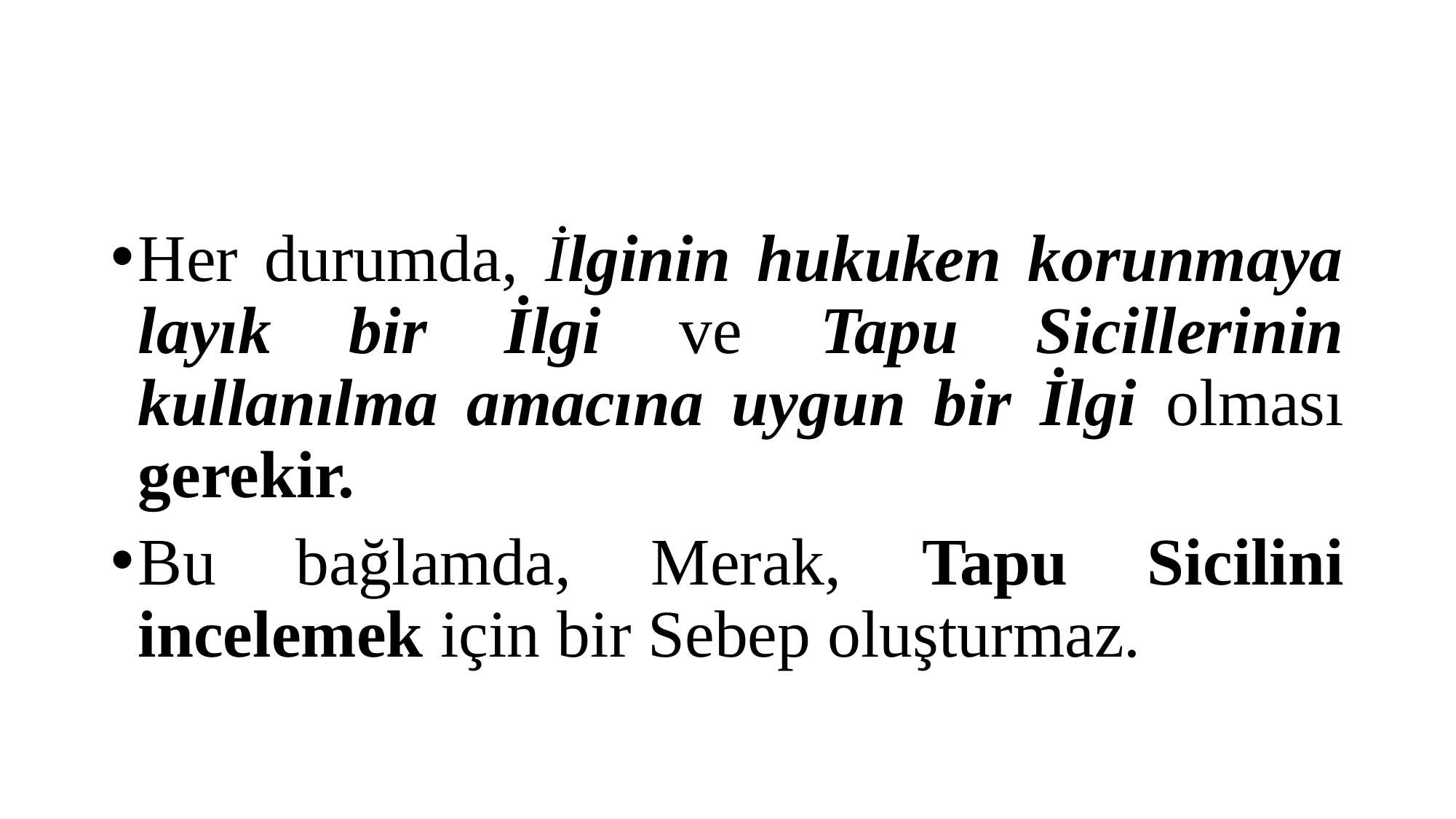

#
Her durumda, İlginin hukuken korunmaya layık bir İlgi ve Tapu Sicillerinin kullanılma amacına uygun bir İlgi olması gerekir.
Bu bağlamda, Merak, Tapu Sicilini incelemek için bir Sebep oluşturmaz.